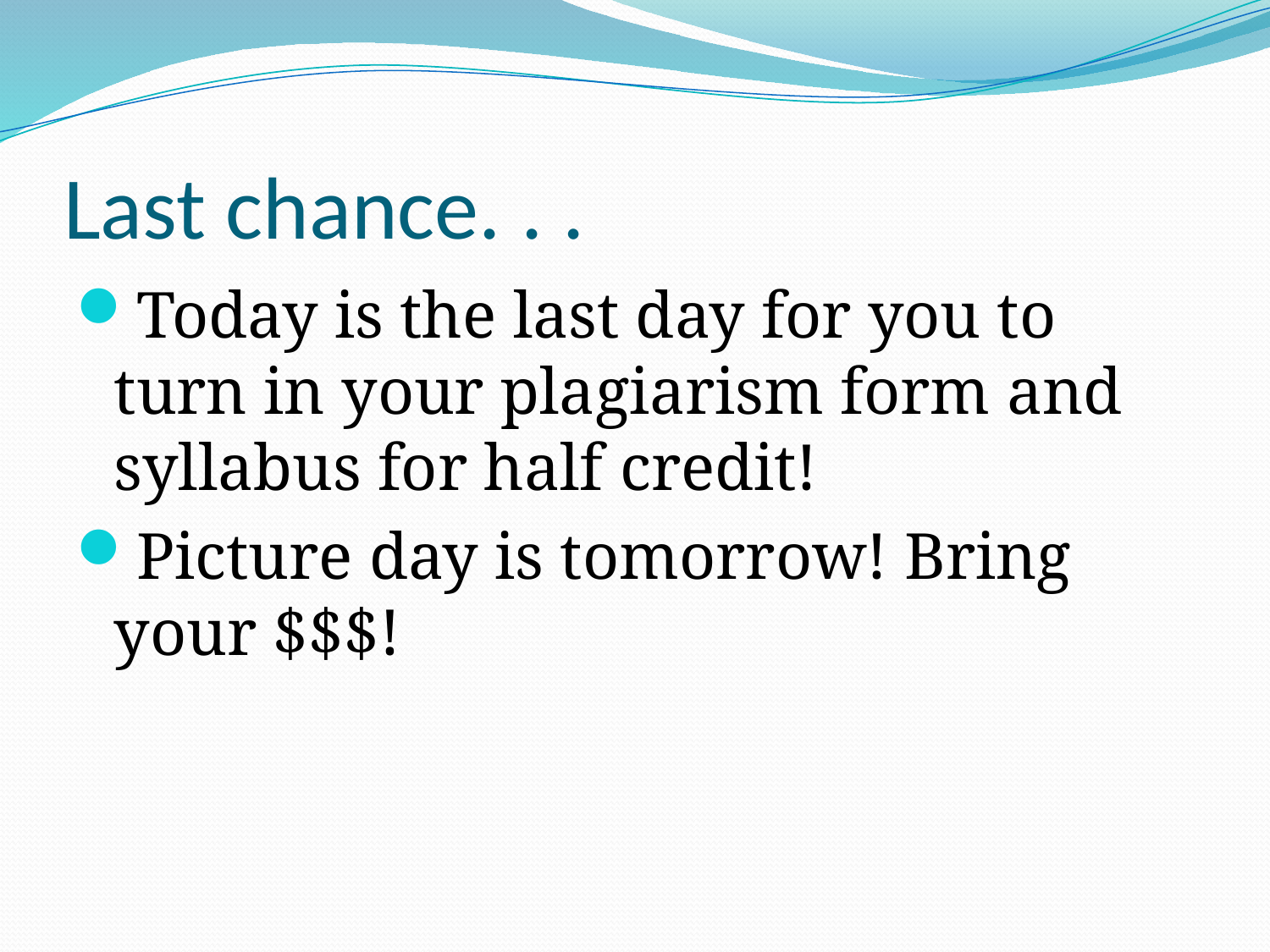

# Last chance. . .
Today is the last day for you to turn in your plagiarism form and syllabus for half credit!
Picture day is tomorrow! Bring your $$$!